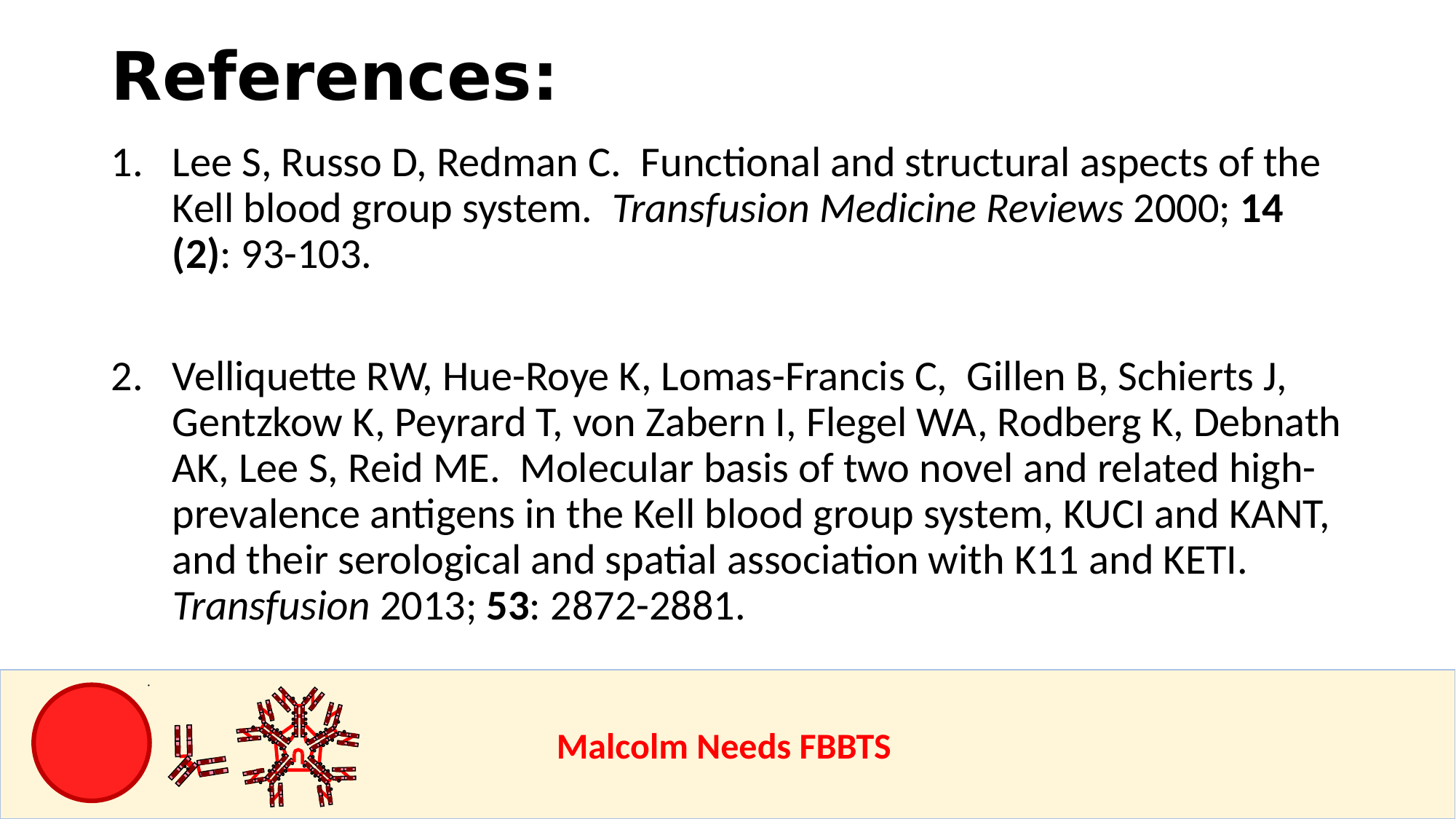

# References:
Lee S, Russo D, Redman C.  Functional and structural aspects of the Kell blood group system.  Transfusion Medicine Reviews 2000; 14 (2): 93-103.

Velliquette RW, Hue-Roye K, Lomas-Francis C,  Gillen B, Schierts J, Gentzkow K, Peyrard T, von Zabern I, Flegel WA, Rodberg K, Debnath AK, Lee S, Reid ME.  Molecular basis of two novel and related high-prevalence antigens in the Kell blood group system, KUCI and KANT, and their serological and spatial association with K11 and KETI.  Transfusion 2013; 53: 2872-2881.
					Malcolm Needs FBBTS